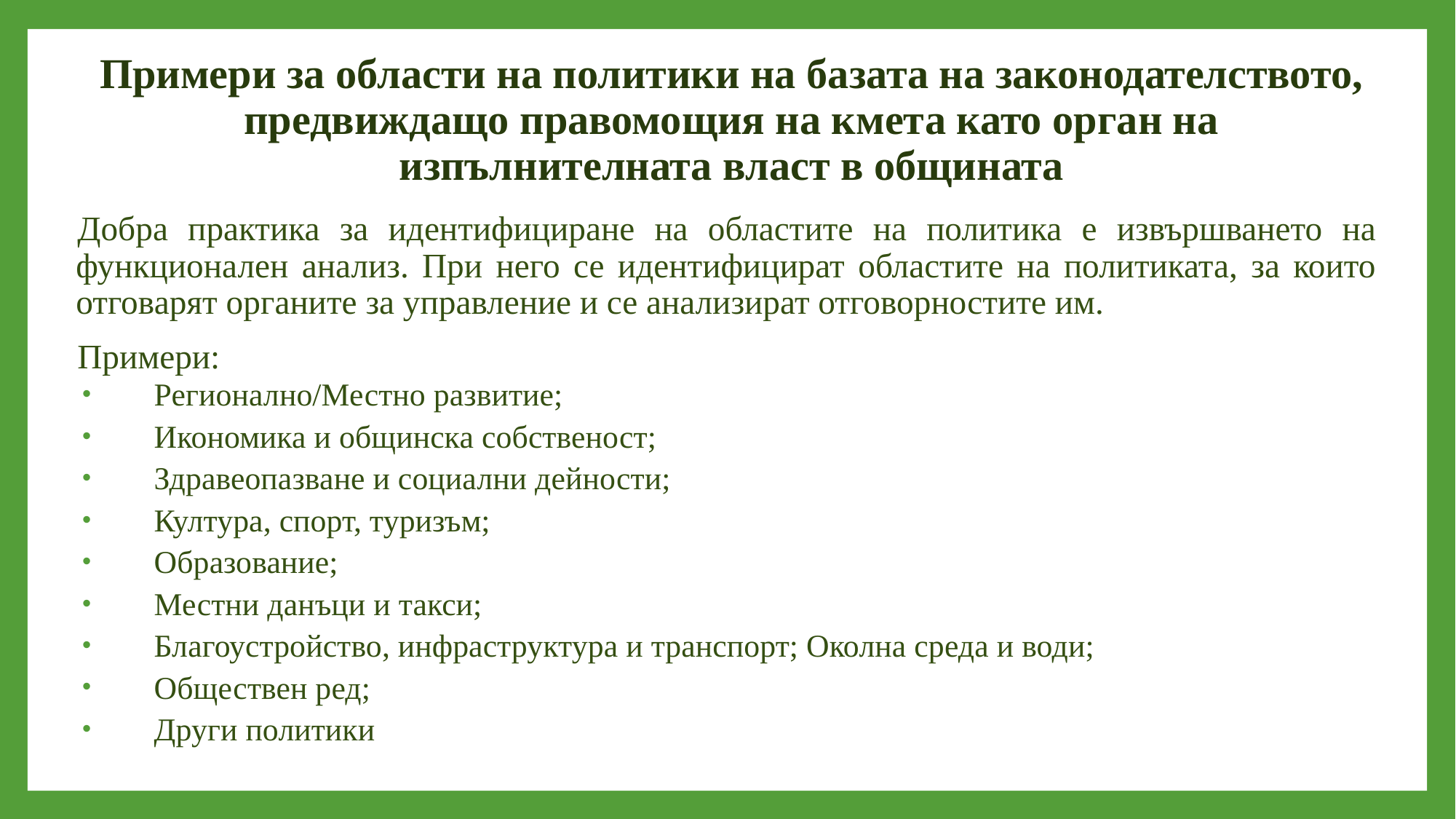

# Примери за области на политики на базата на законодателството, предвиждащо правомощия на кмета като орган на изпълнителната власт в общината
Добра практика за идентифициране на областите на политика е извършването на функционален анализ. При него се идентифицират областите на политиката, за които отговарят органите за управление и се анализират отговорностите им.
Примери:
Регионално/Местно развитие;
Икономика и общинска собственост;
Здравеопазване и социални дейности;
Култура, спорт, туризъм;
Образование;
Местни данъци и такси;
Благоустройство, инфраструктура и транспорт; Околна среда и води;
Обществен ред;
Други политики